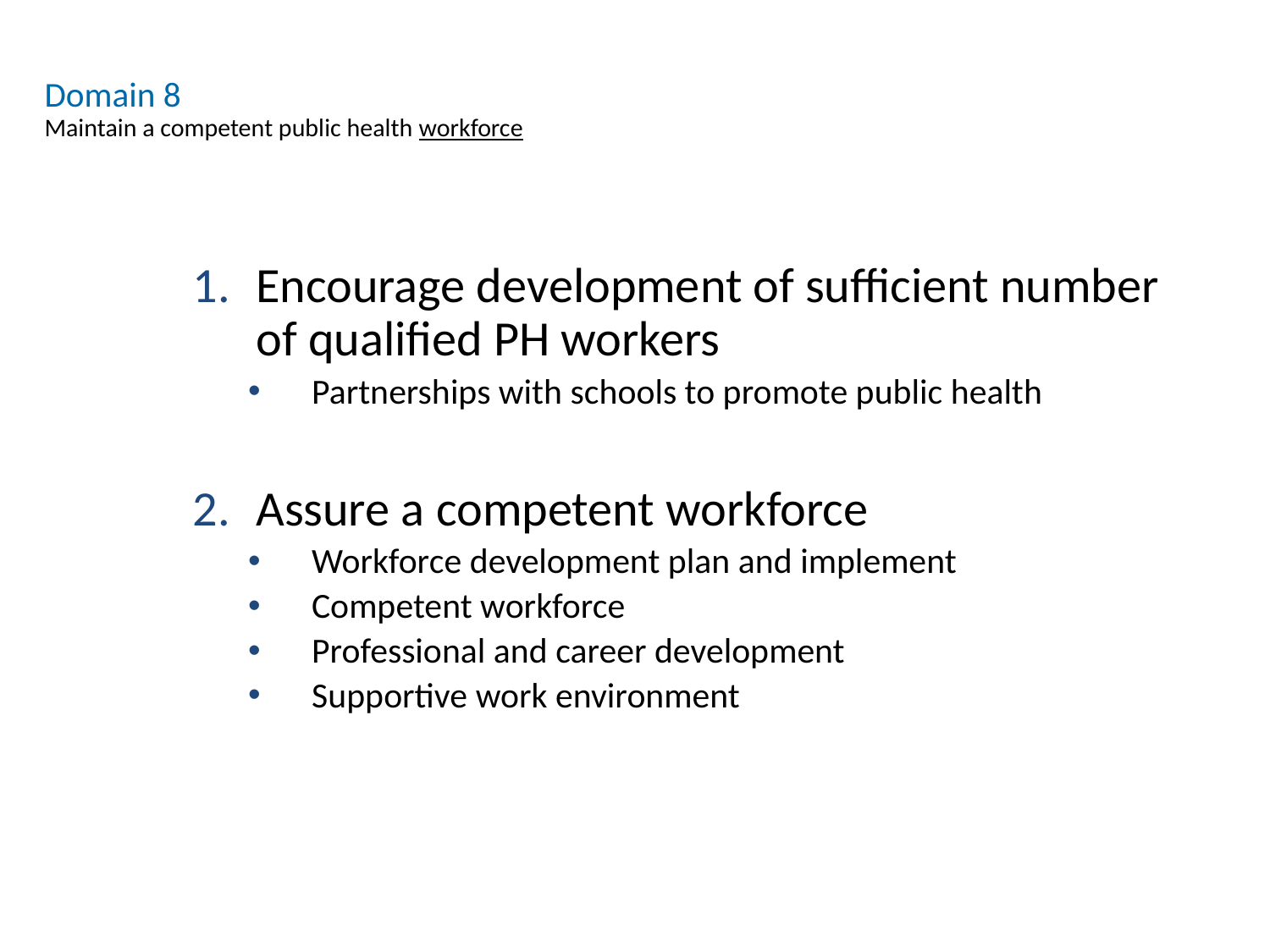

# Domain 8 Maintain a competent public health workforce
Encourage development of sufficient number of qualified PH workers
Partnerships with schools to promote public health

Assure a competent workforce
Workforce development plan and implement
Competent workforce
Professional and career development
Supportive work environment